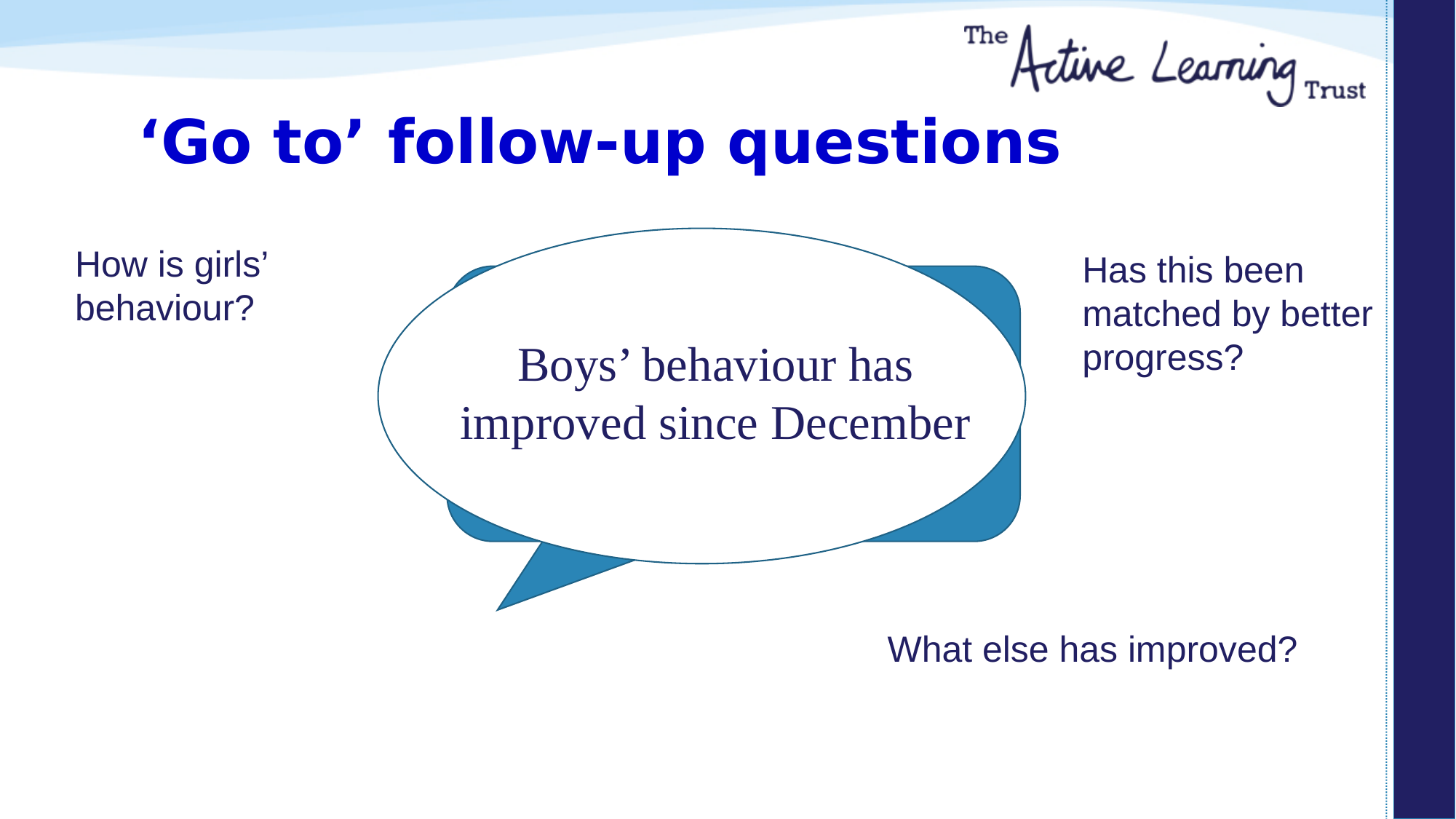

# ‘Go to’ follow-up questions

How is girls’
behaviour?
Has this been matched by better progress?

What else?
Boys’ behaviour has improved since December
What else has improved?